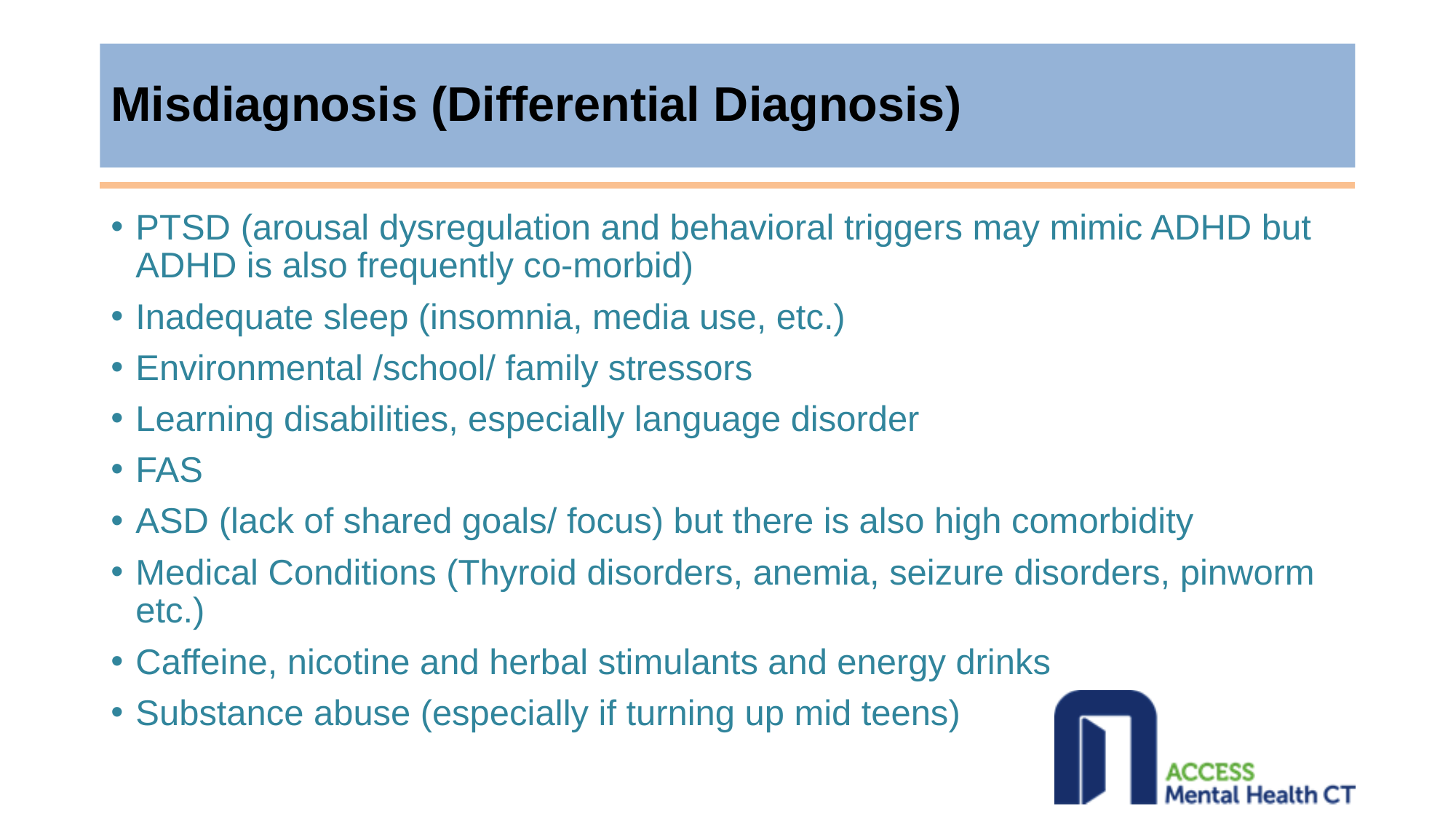

# Misdiagnosis (Differential Diagnosis)
PTSD (arousal dysregulation and behavioral triggers may mimic ADHD but ADHD is also frequently co-morbid)
Inadequate sleep (insomnia, media use, etc.)
Environmental /school/ family stressors
Learning disabilities, especially language disorder
FAS
ASD (lack of shared goals/ focus) but there is also high comorbidity
Medical Conditions (Thyroid disorders, anemia, seizure disorders, pinworm etc.)
Caffeine, nicotine and herbal stimulants and energy drinks
Substance abuse (especially if turning up mid teens)